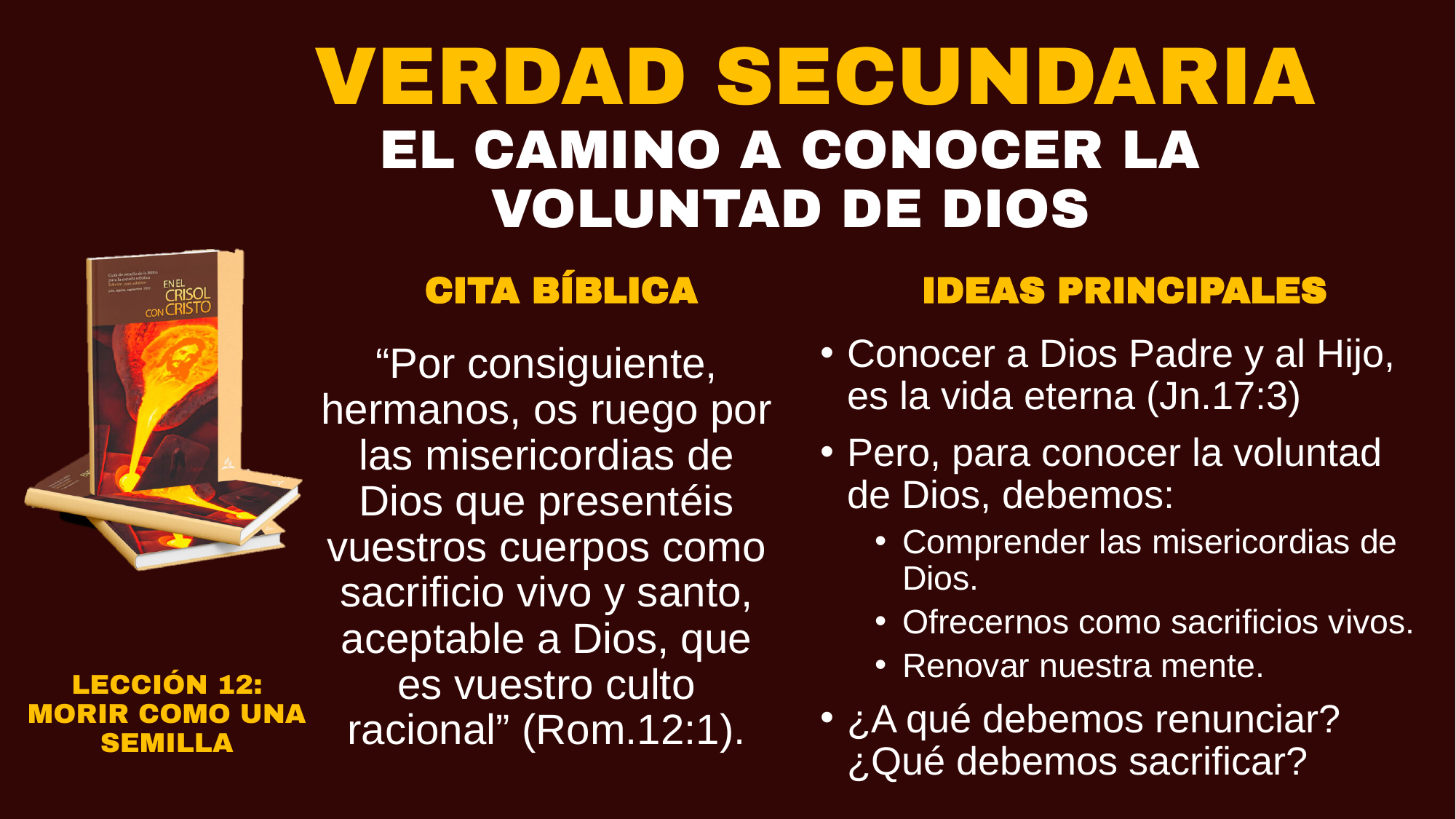

# VERDAD SECUNDARIA
EL CAMINO A CONOCER LA VOLUNTAD DE DIOS
CITA BÍBLICA
IDEAS PRINCIPALES
“Por consiguiente, hermanos, os ruego por las misericordias de Dios que presentéis vuestros cuerpos como sacrificio vivo y santo, aceptable a Dios, que es vuestro culto racional” (Rom.12:1).
Conocer a Dios Padre y al Hijo, es la vida eterna (Jn.17:3)
Pero, para conocer la voluntad de Dios, debemos:
Comprender las misericordias de Dios.
Ofrecernos como sacrificios vivos.
Renovar nuestra mente.
¿A qué debemos renunciar? ¿Qué debemos sacrificar?
LECCIÓN 12:
MORIR COMO UNA SEMILLA